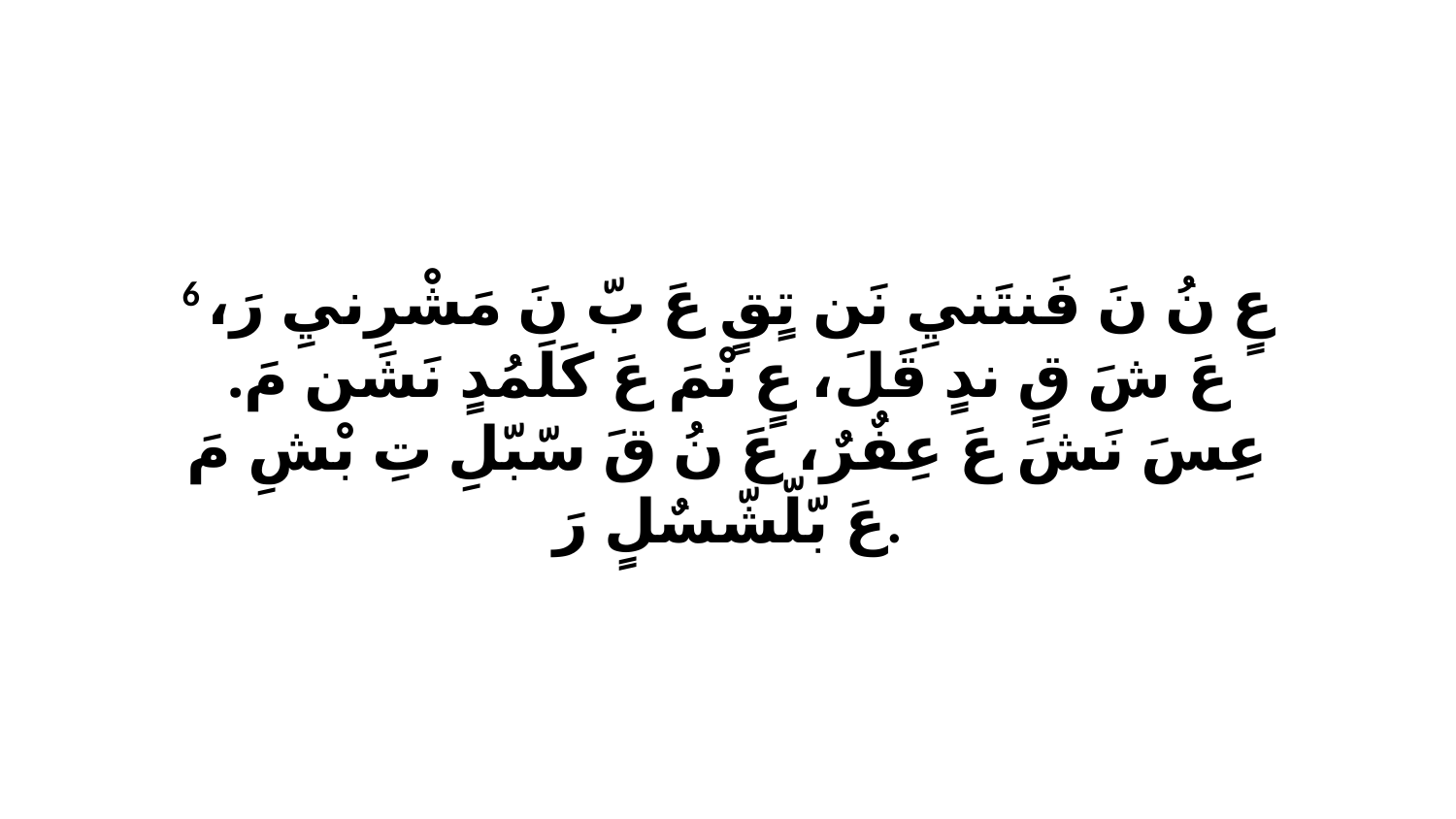

6 عٍ نُ نَ فَنتَنيِ نَن تٍقٍ عَ بّ نَ مَشْرِنيِ رَ، عَ شَ قٍ ندٍ قَلَ، عٍ نْمَ عَ كَلَمُدٍ نَشَن مَ. عِسَ نَشَ عَ عِفٌرٌ، عَ نُ قَ سّبّلِ تِ بْشِ مَ عَ بّلّشّسٌلٍ رَ.